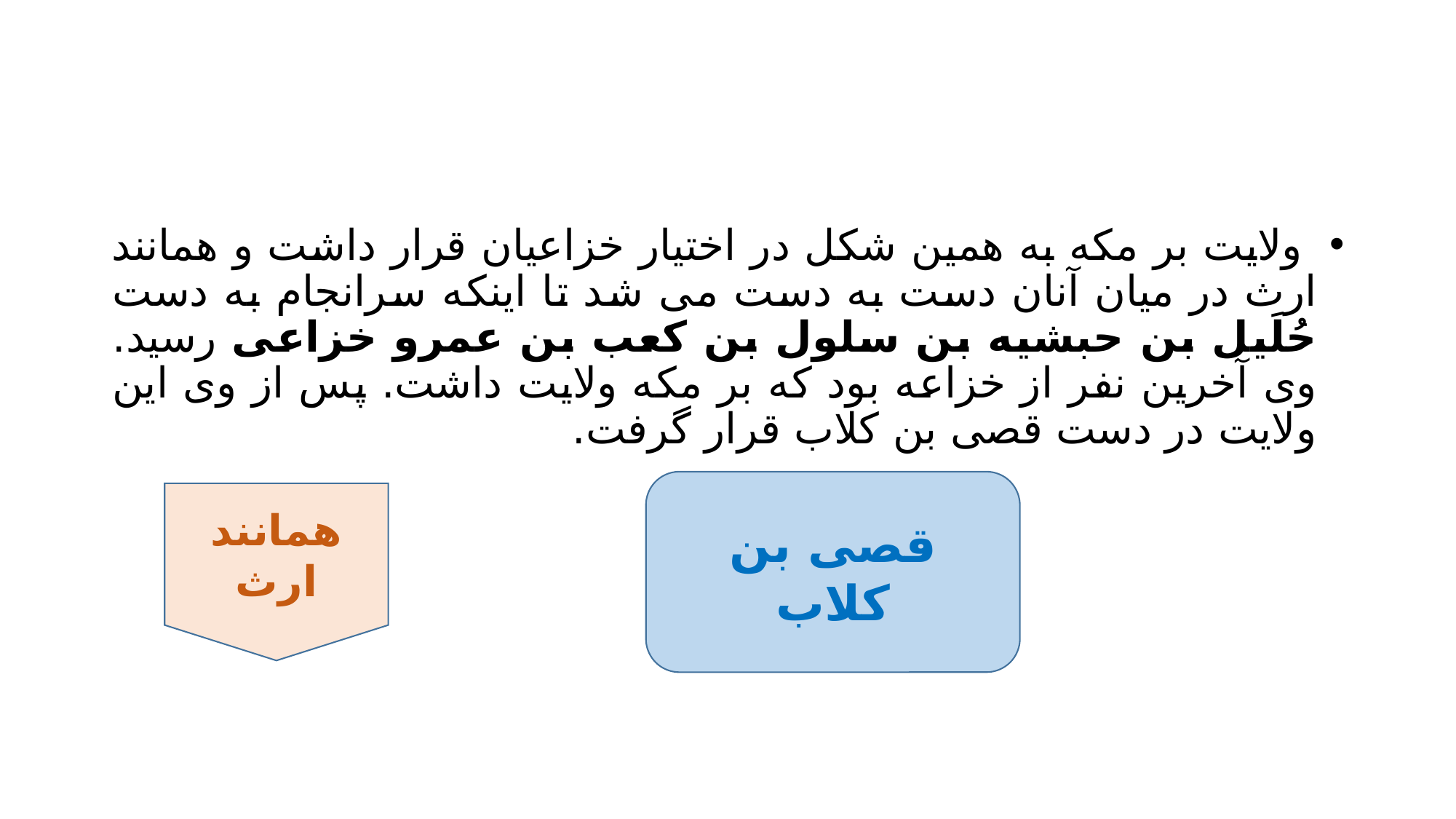

#
 ولایت بر مکه به همین شکل در اختیار خزاعیان قرار داشت و همانند ارث در میان آنان دست به دست می شد تا اینکه سرانجام به دست حُلَیل بن حبشیه بن سلول بن کعب بن عمرو خزاعی رسید. وی آخرین نفر از خزاعه بود که بر مکه ولایت داشت. پس از وی این ولایت در دست قصی بن کلاب قرار گرفت.

قصی بن کلاب
همانند ارث